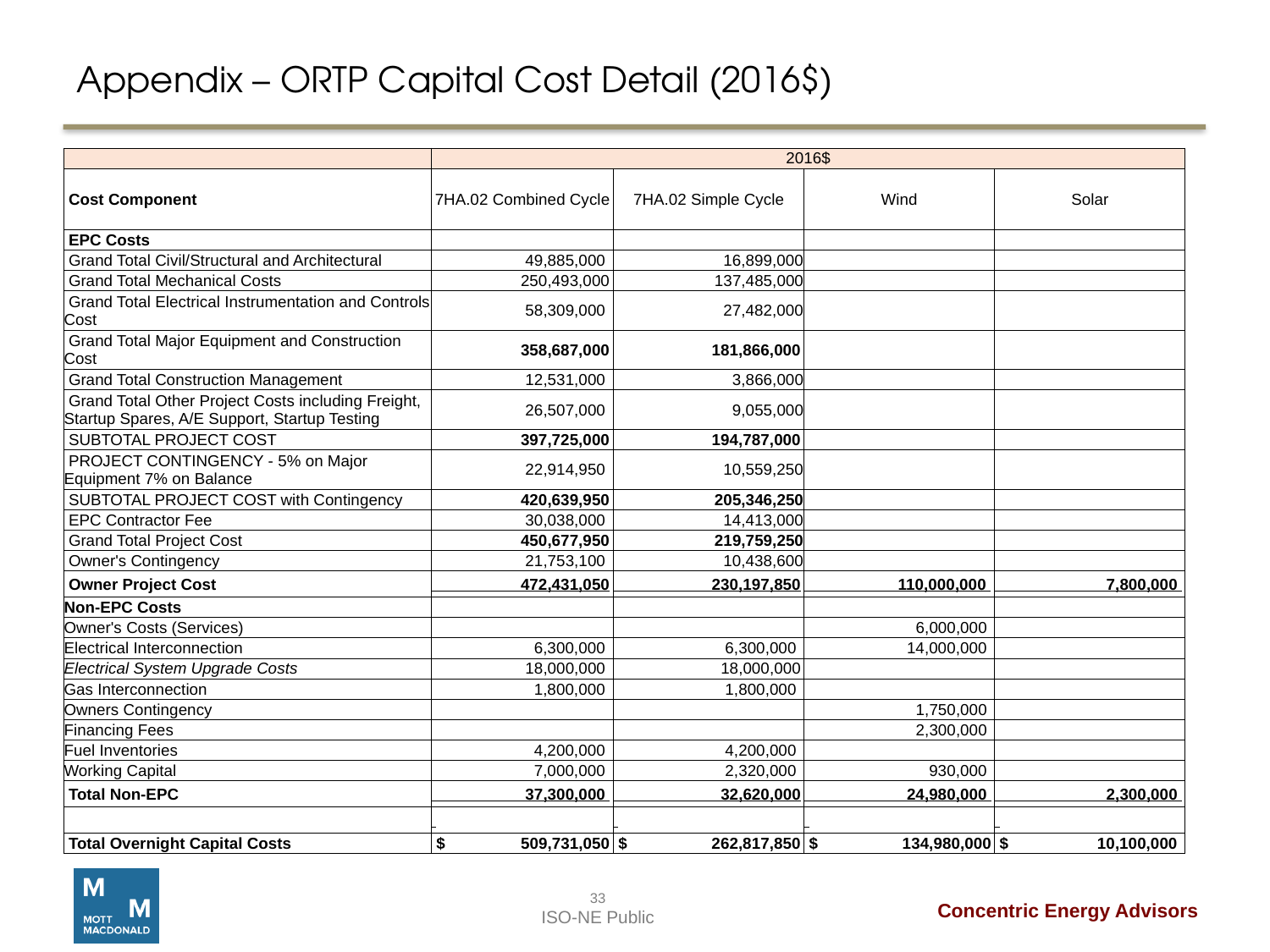

# Appendix – ORTP Capital Cost Detail (2016$)
|  | 2016$ |  |  |  |
| --- | --- | --- | --- | --- |
| Cost Component | 7HA.02 Combined Cycle | 7HA.02 Simple Cycle | Wind | Solar |
| EPC Costs |  |  |  |  |
| Grand Total Civil/Structural and Architectural | 49,885,000 | 16,899,000 |  |  |
| Grand Total Mechanical Costs | 250,493,000 | 137,485,000 |  |  |
| Grand Total Electrical Instrumentation and Controls Cost | 58,309,000 | 27,482,000 |  |  |
| Grand Total Major Equipment and Construction Cost | 358,687,000 | 181,866,000 |  |  |
| Grand Total Construction Management | 12,531,000 | 3,866,000 |  |  |
| Grand Total Other Project Costs including Freight, Startup Spares, A/E Support, Startup Testing | 26,507,000 | 9,055,000 |  |  |
| SUBTOTAL PROJECT COST | 397,725,000 | 194,787,000 |  |  |
| PROJECT CONTINGENCY - 5% on Major Equipment 7% on Balance | 22,914,950 | 10,559,250 |  |  |
| SUBTOTAL PROJECT COST with Contingency | 420,639,950 | 205,346,250 |  |  |
| EPC Contractor Fee | 30,038,000 | 14,413,000 |  |  |
| Grand Total Project Cost | 450,677,950 | 219,759,250 |  |  |
| Owner's Contingency | 21,753,100 | 10,438,600 |  |  |
| Owner Project Cost | 472,431,050 | 230,197,850 | 110,000,000 | 7,800,000 |
| Non-EPC Costs |  |  |  |  |
| Owner's Costs (Services) |  |  | 6,000,000 |  |
| Electrical Interconnection | 6,300,000 | 6,300,000 | 14,000,000 |  |
| Electrical System Upgrade Costs | 18,000,000 | 18,000,000 |  |  |
| Gas Interconnection | 1,800,000 | 1,800,000 |  |  |
| Owners Contingency |  |  | 1,750,000 |  |
| Financing Fees |  |  | 2,300,000 |  |
| Fuel Inventories | 4,200,000 | 4,200,000 |  |  |
| Working Capital | 7,000,000 | 2,320,000 | 930,000 |  |
| Total Non-EPC | 37,300,000 | 32,620,000 | 24,980,000 | 2,300,000 |
|  |  |  |  |  |
| Total Overnight Capital Costs | $ 509,731,050 | $ 262,817,850 | $ 134,980,000 | $ 10,100,000 |